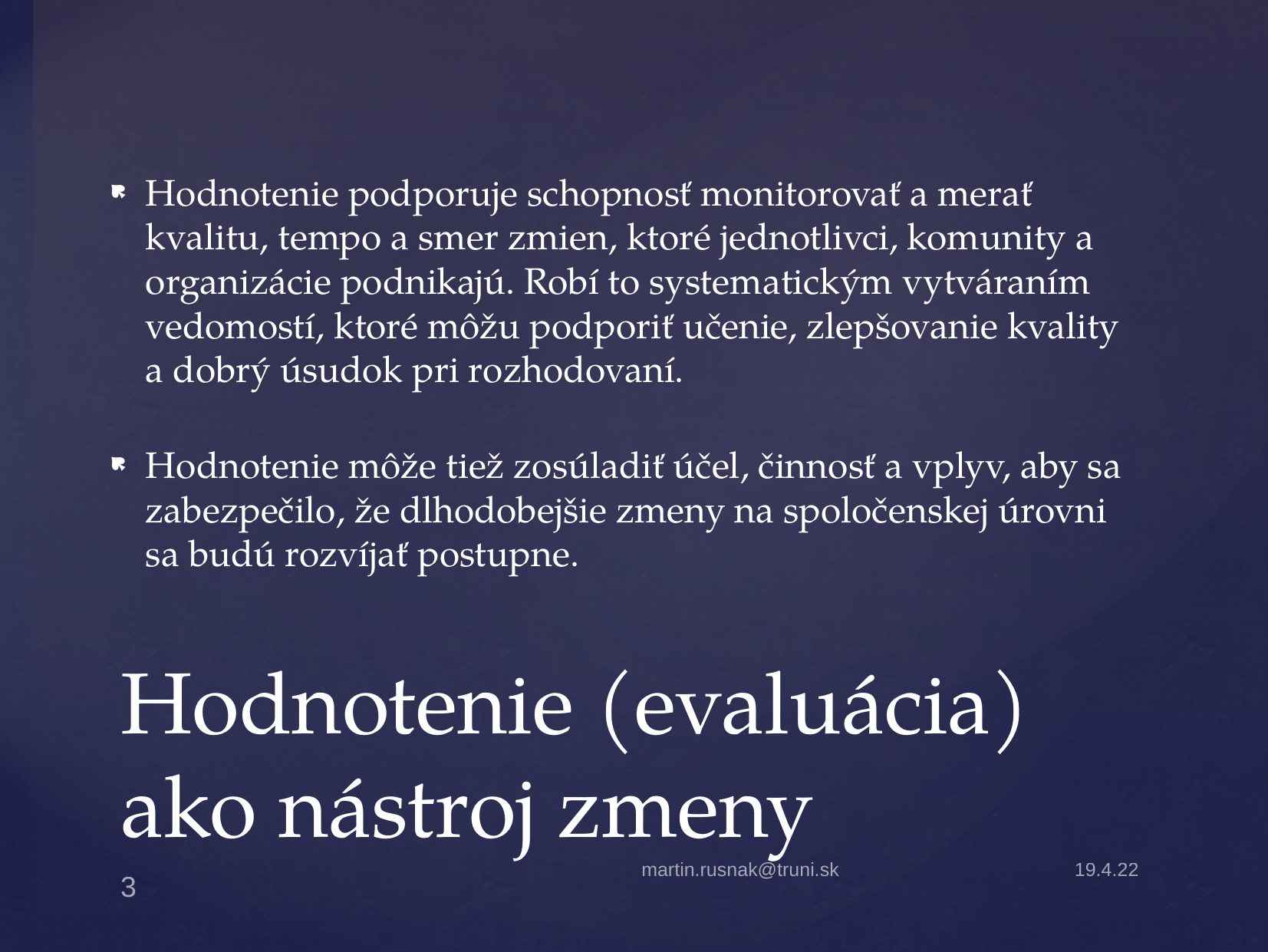

Hodnotenie podporuje schopnosť monitorovať a merať kvalitu, tempo a smer zmien, ktoré jednotlivci, komunity a organizácie podnikajú. Robí to systematickým vytváraním vedomostí, ktoré môžu podporiť učenie, zlepšovanie kvality a dobrý úsudok pri rozhodovaní.
Hodnotenie môže tiež zosúladiť účel, činnosť a vplyv, aby sa zabezpečilo, že dlhodobejšie zmeny na spoločenskej úrovni sa budú rozvíjať postupne.
# Hodnotenie (evaluácia) ako nástroj zmeny
martin.rusnak@truni.sk
19.4.22
3